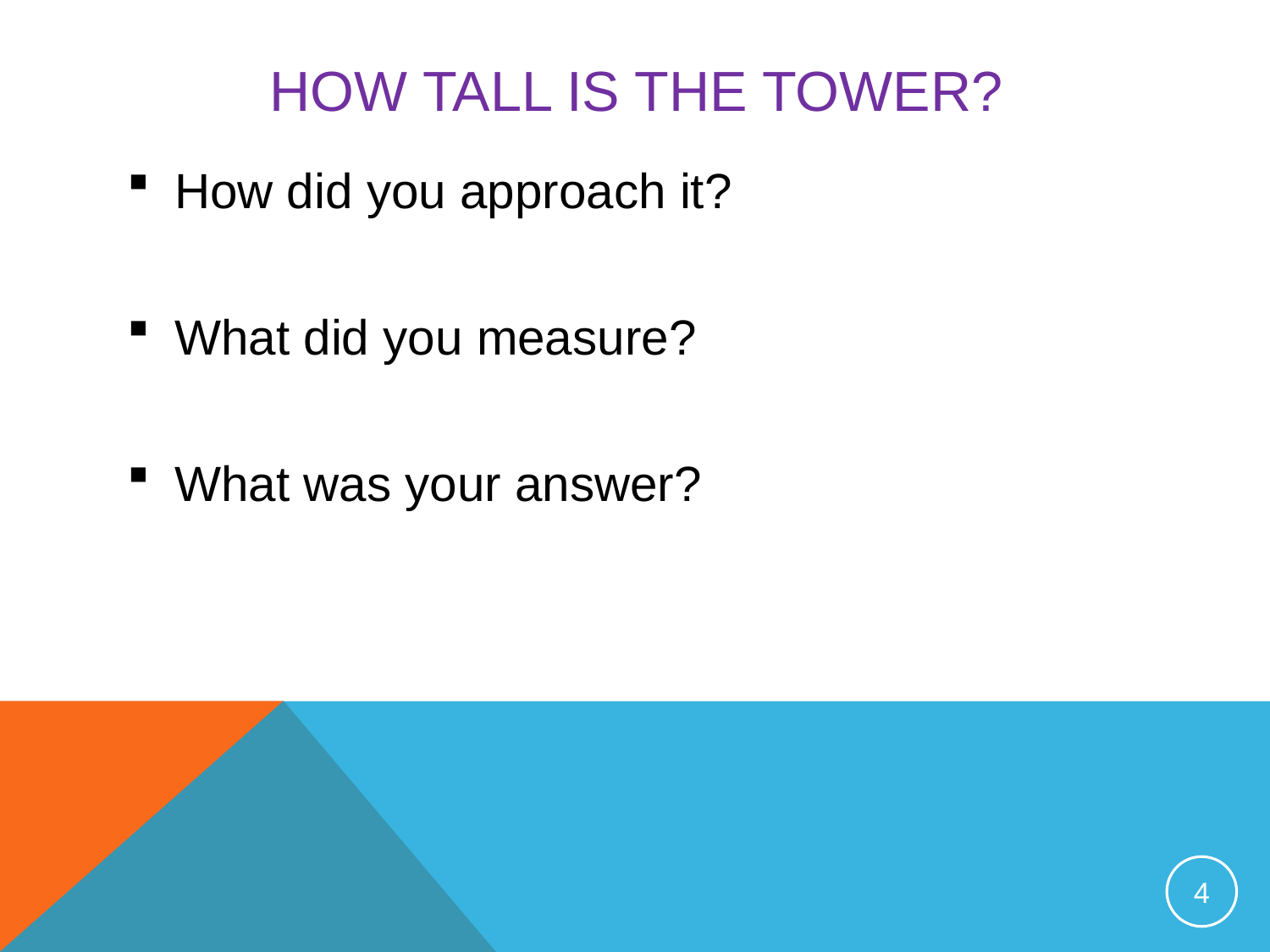

# How Tall is the Tower?
How did you approach it?

What did you measure?

What was your answer?
4